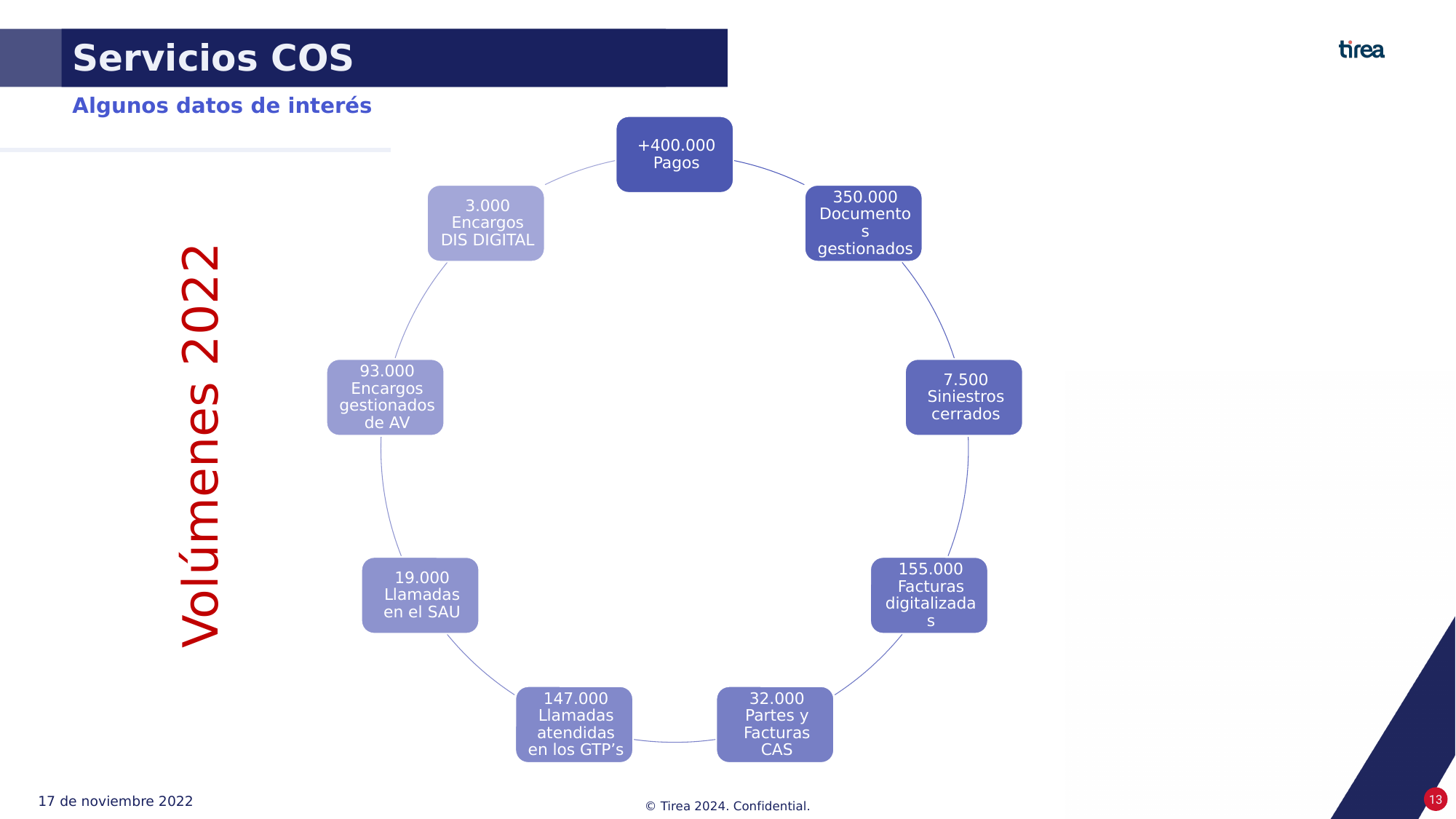

Servicios COS
Algunos datos de interés
+400.000 Pagos
350.000 Documentos gestionados
7.500 Siniestros cerrados
155.000 Facturas digitalizadas
32.000 Partes y Facturas CAS
147.000 Llamadas atendidas en los GTP’s
19.000 Llamadas en el SAU
93.000 Encargos gestionados de AV
3.000 Encargos DIS DIGITAL
Volúmenes 2022
13
17 de noviembre 2022